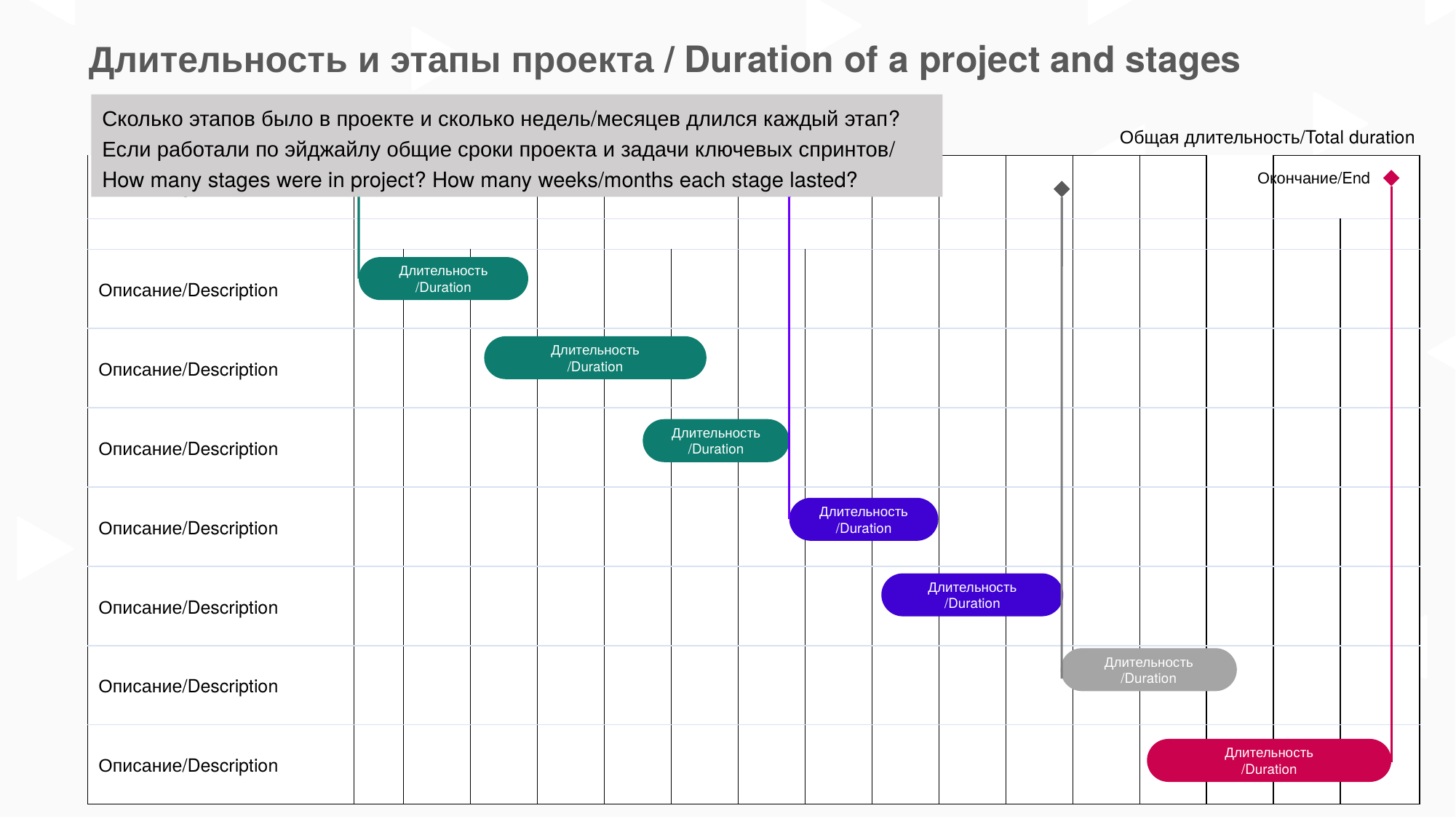

Длительность и этапы проекта / Duration of a project and stages

Сколько этапов было в проекте и сколько недель/месяцев длился каждый этап? Если работали по эйджайлу общие сроки проекта и задачи ключевых спринтов/ How many stages were in project? How many weeks/months each stage lasted?
Общая длительность/Total duration
|  |  |  |  |  |  |  |  |  |  |  |  |  |  |  |  |  |
| --- | --- | --- | --- | --- | --- | --- | --- | --- | --- | --- | --- | --- | --- | --- | --- | --- |
|  |  |  |  |  |  |  |  |  |  |  |  |  |  |  |  |  |
| Описание/Description |  |  |  |  |  |  |  |  |  |  |  |  |  |  |  |  |
| Описание/Description |  |  |  |  |  |  |  |  |  |  |  |  |  |  |  |  |
| Описание/Description |  |  |  |  |  |  |  |  |  |  |  |  |  |  |  |  |
| Описание/Description |  |  |  |  |  |  |  |  |  |  |  |  |  |  |  |  |
| Описание/Description |  |  |  |  |  |  |  |  |  |  |  |  |  |  |  |  |
| Описание/Description |  |  |  |  |  |  |  |  |  |  |  |  |  |  |  |  |
| Описание/Description |  |  |  |  |  |  |  |  |  |  |  |  |  |  |  |  |
Окончание/End
Начало/Start
Этап/Stage

Длительность
/Duration
Длительность
/Duration
Длительность
/Duration
Длительность
/Duration
Длительность
/Duration
Длительность
/Duration
Длительность
/Duration